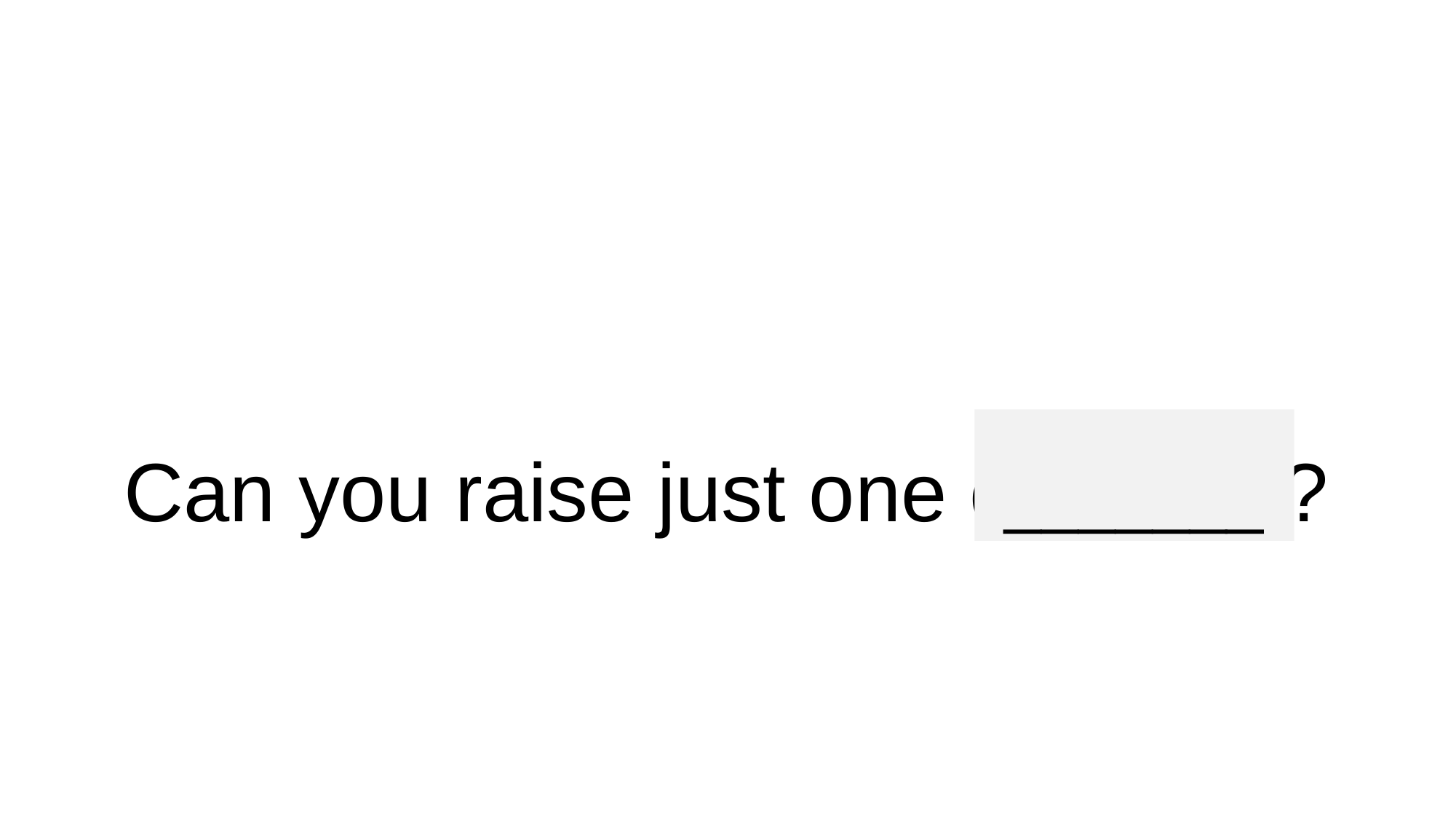

# Can you raise just one eyebrow?
_______